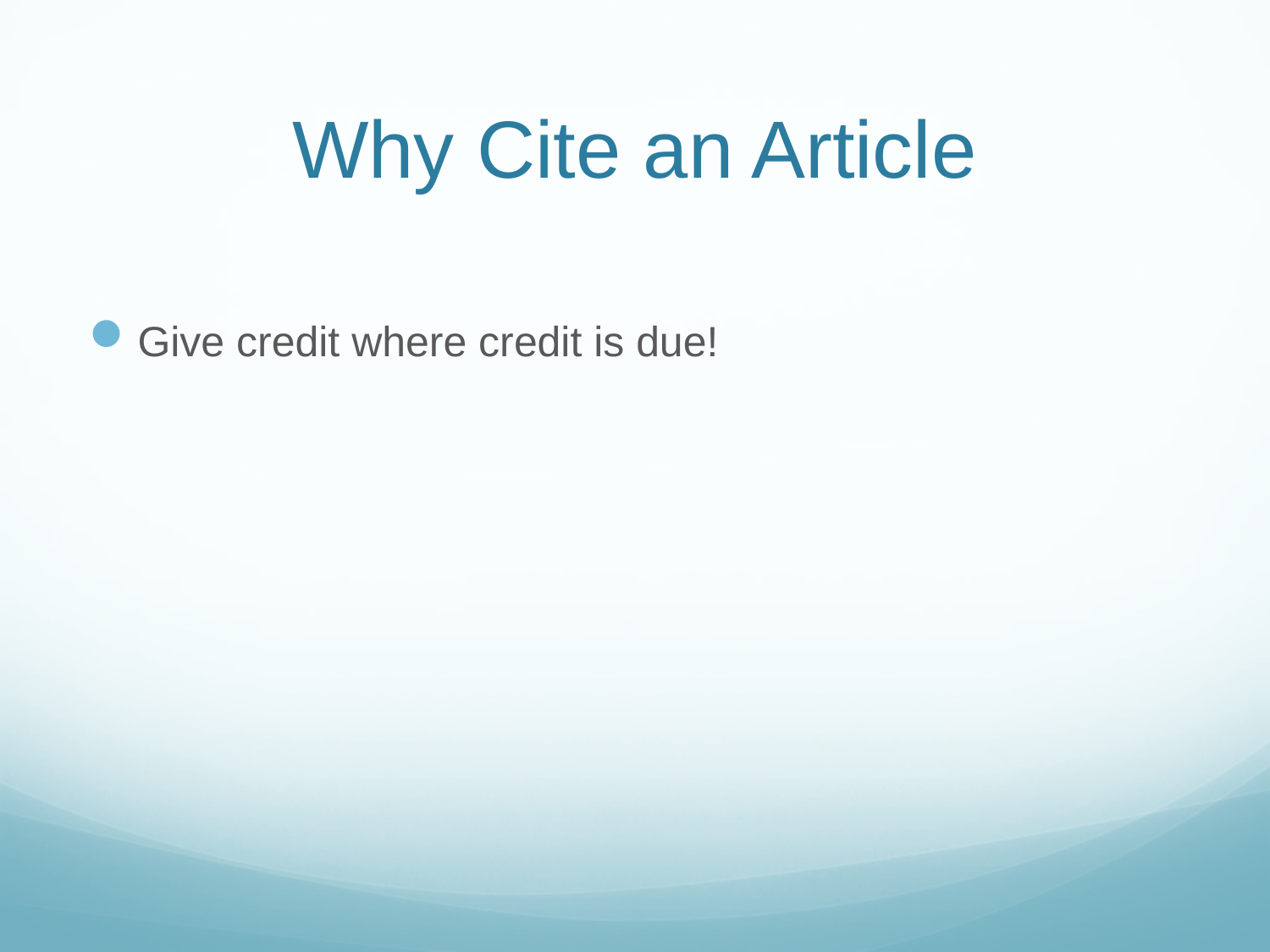

# Why Cite an Article

Give credit where credit is due!